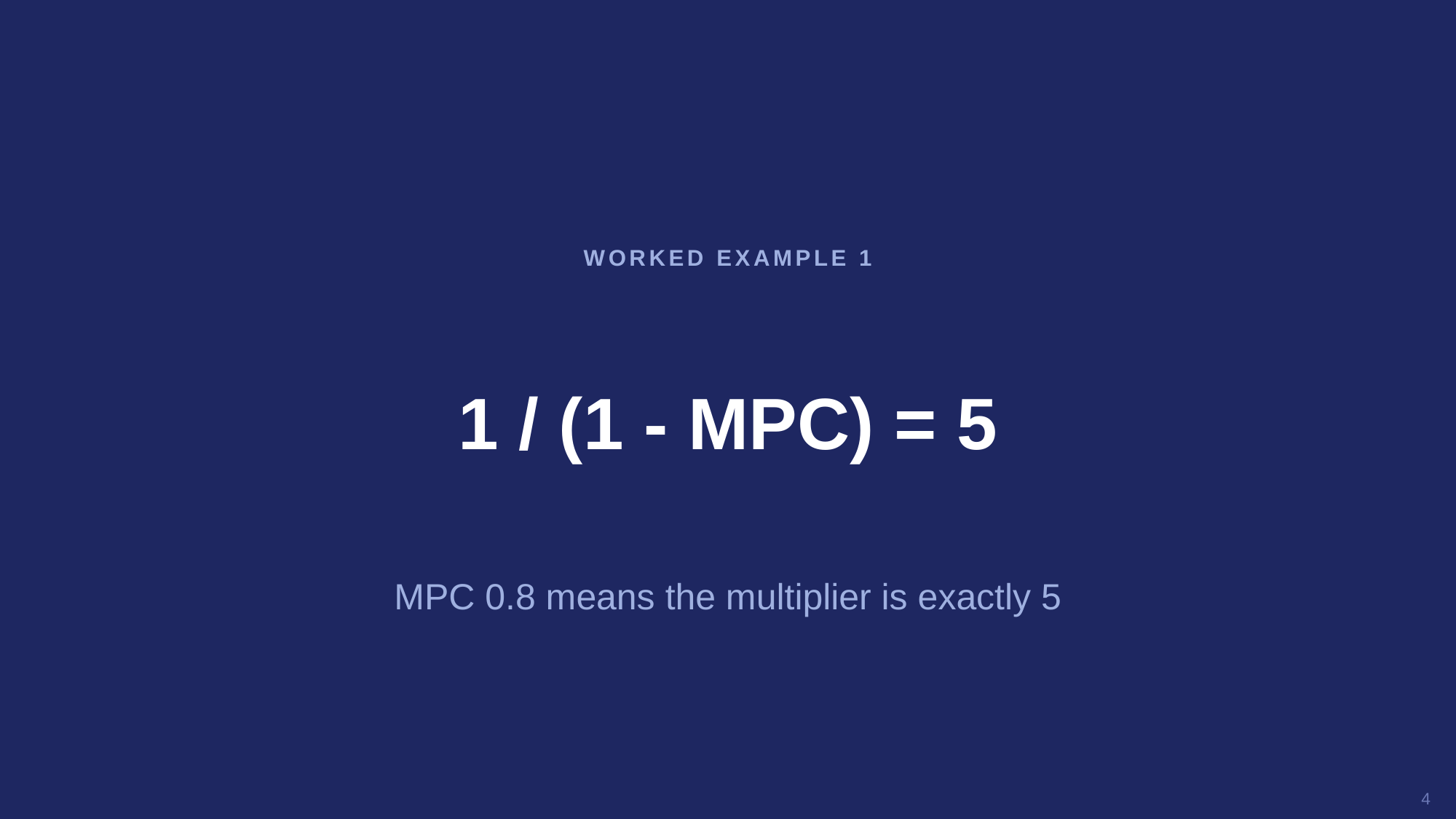

WORKED EXAMPLE 1
1 / (1 - MPC) = 5
MPC 0.8 means the multiplier is exactly 5
4